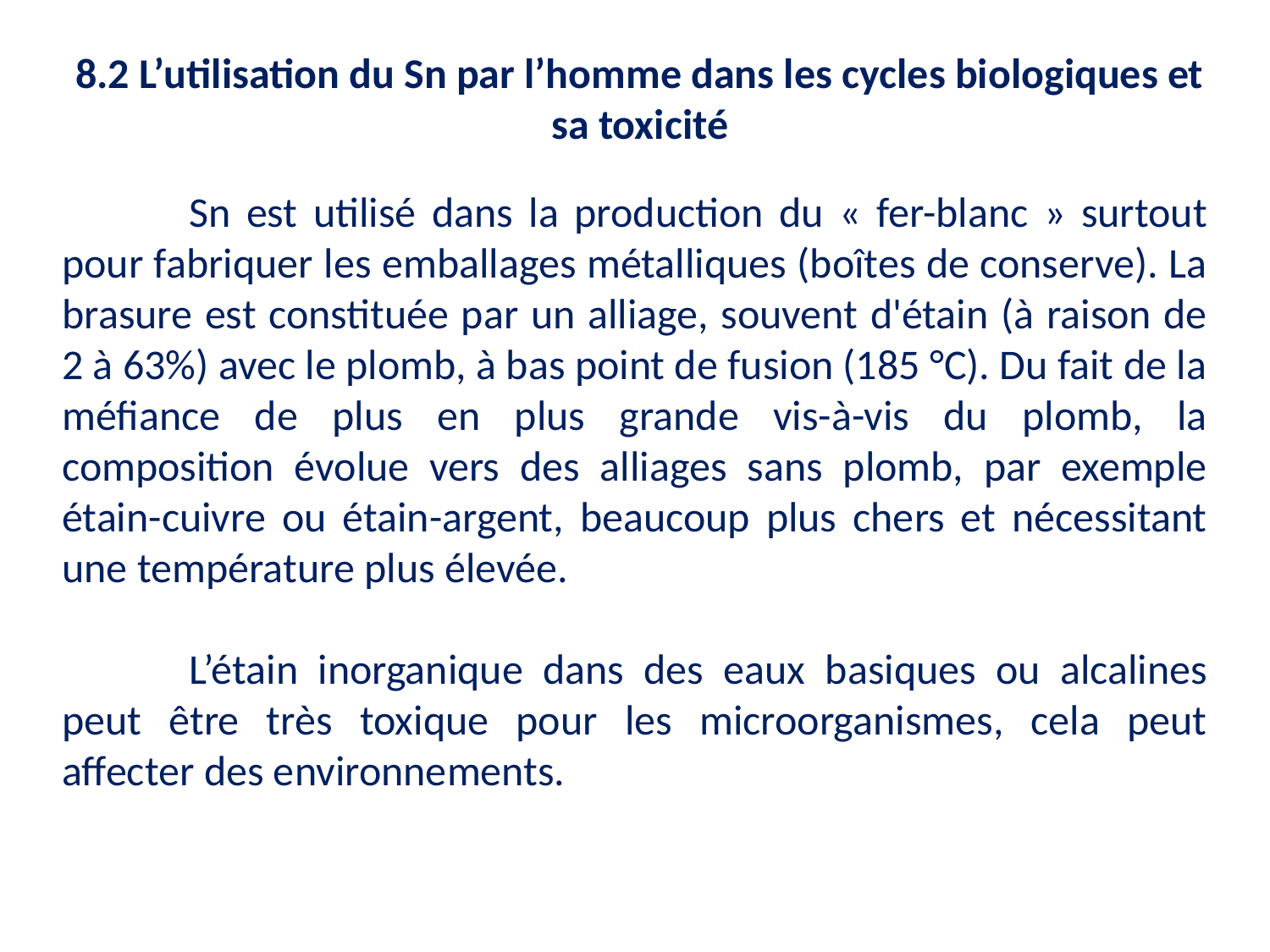

8.2 L’utilisation du Sn par l’homme dans les cycles biologiques et sa toxicité
	Sn est utilisé dans la production du « fer-blanc » surtout pour fabriquer les emballages métalliques (boîtes de conserve). La brasure est constituée par un alliage, souvent d'étain (à raison de 2 à 63%) avec le plomb, à bas point de fusion (185 °C). Du fait de la méfiance de plus en plus grande vis-à-vis du plomb, la composition évolue vers des alliages sans plomb, par exemple étain-cuivre ou étain-argent, beaucoup plus chers et nécessitant une température plus élevée.

	L’étain inorganique dans des eaux basiques ou alcalines peut être très toxique pour les microorganismes, cela peut affecter des environnements.